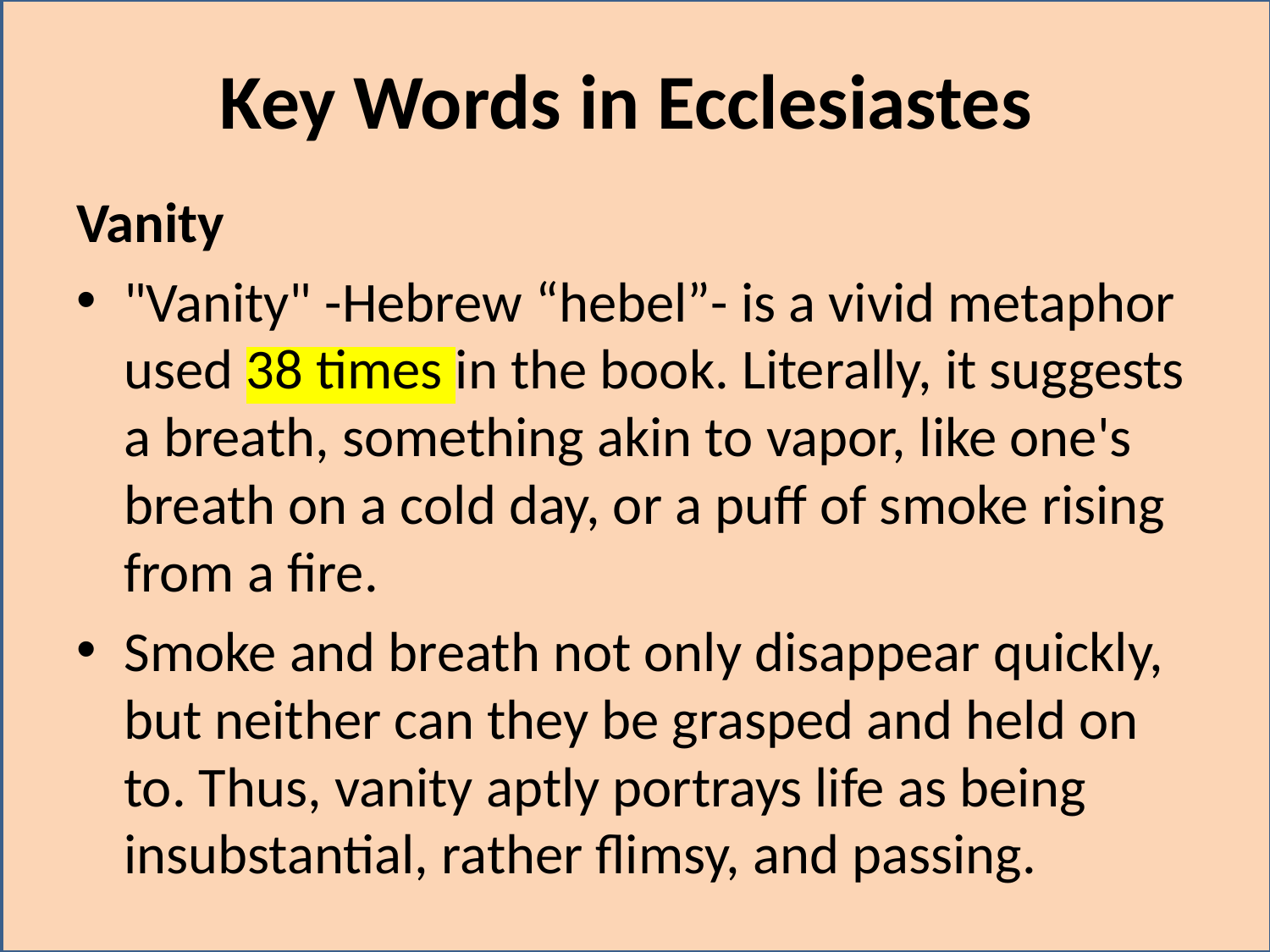

# Key Words in Ecclesiastes
Vanity
"Vanity" -Hebrew “hebel”- is a vivid metaphor used 38 times in the book. Literally, it suggests a breath, something akin to vapor, like one's breath on a cold day, or a puff of smoke rising from a fire.
Smoke and breath not only disappear quickly, but neither can they be grasped and held on to. Thus, vanity aptly portrays life as being insubstantial, rather flimsy, and passing.